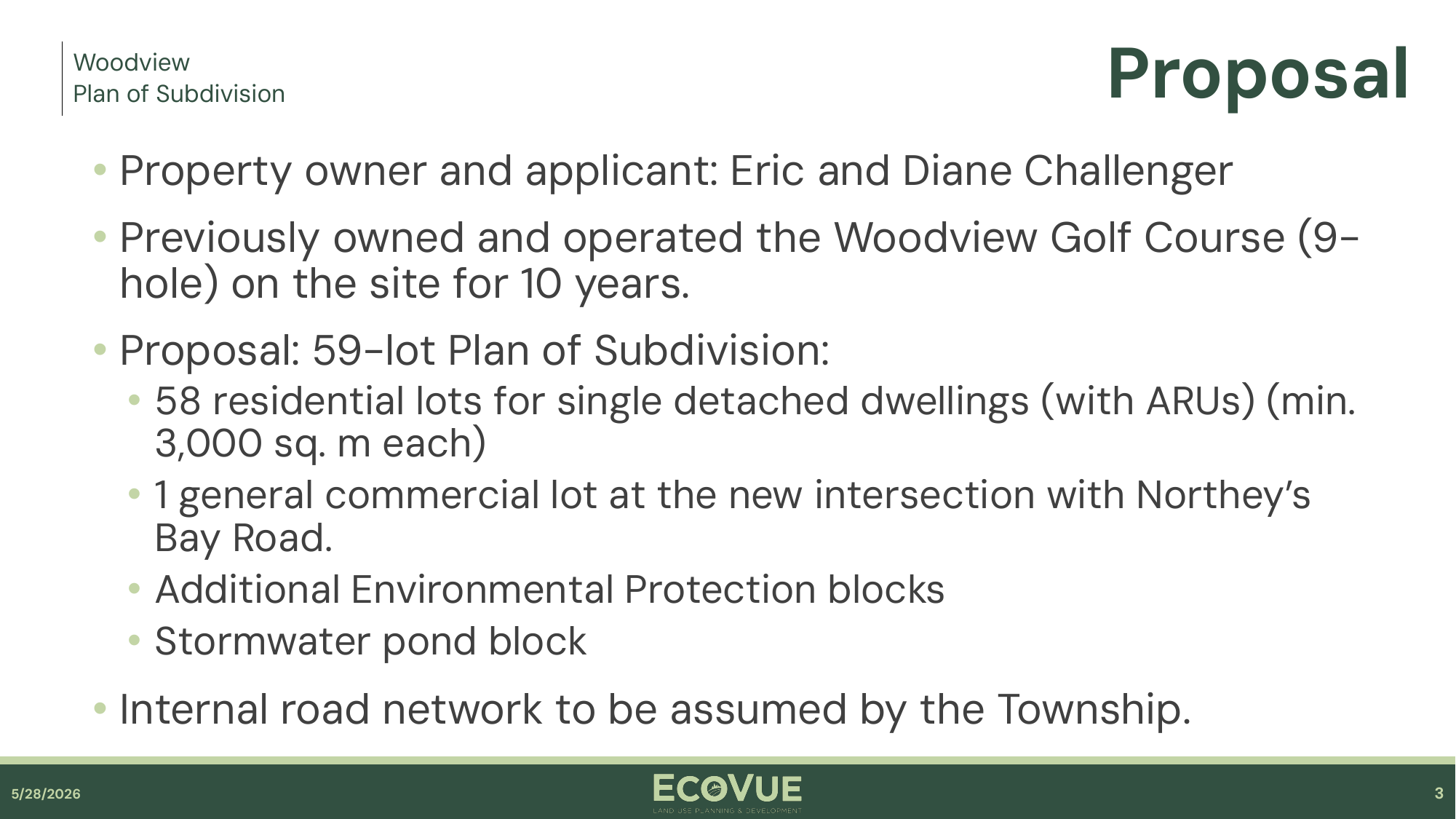

# Proposal
| Woodview Plan of Subdivision |
| --- |
Property owner and applicant: Eric and Diane Challenger
Previously owned and operated the Woodview Golf Course (9-hole) on the site for 10 years.
Proposal: 59-lot Plan of Subdivision:
58 residential lots for single detached dwellings (with ARUs) (min. 3,000 sq. m each)
1 general commercial lot at the new intersection with Northey’s Bay Road.
Additional Environmental Protection blocks
Stormwater pond block
Internal road network to be assumed by the Township.

5/28/2026
3